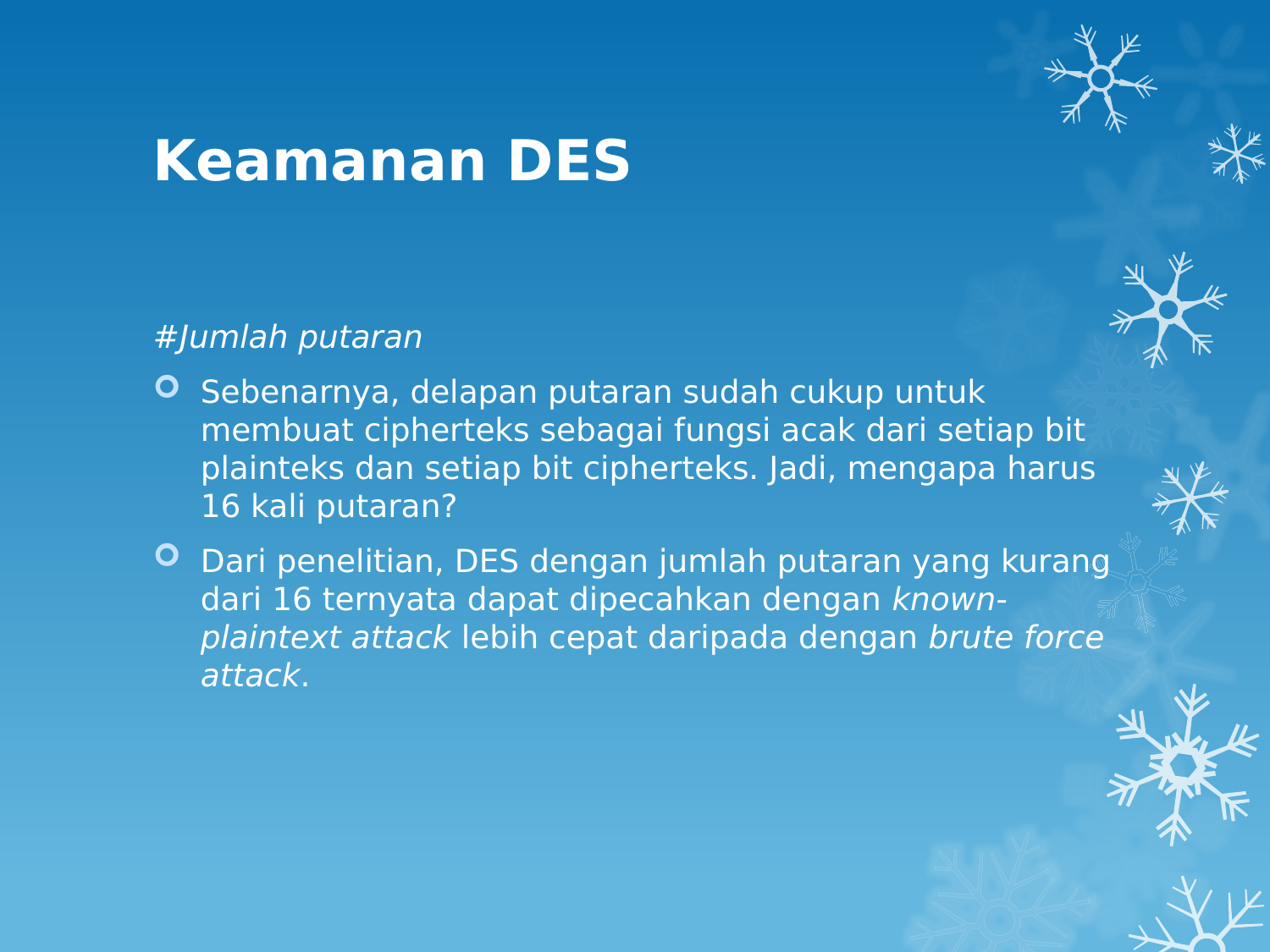

# Keamanan DES
#Jumlah putaran
Sebenarnya, delapan putaran sudah cukup untuk membuat cipherteks sebagai fungsi acak dari setiap bit plainteks dan setiap bit cipherteks. Jadi, mengapa harus 16 kali putaran?
Dari penelitian, DES dengan jumlah putaran yang kurang dari 16 ternyata dapat dipecahkan dengan known-plaintext attack lebih cepat daripada dengan brute force attack.